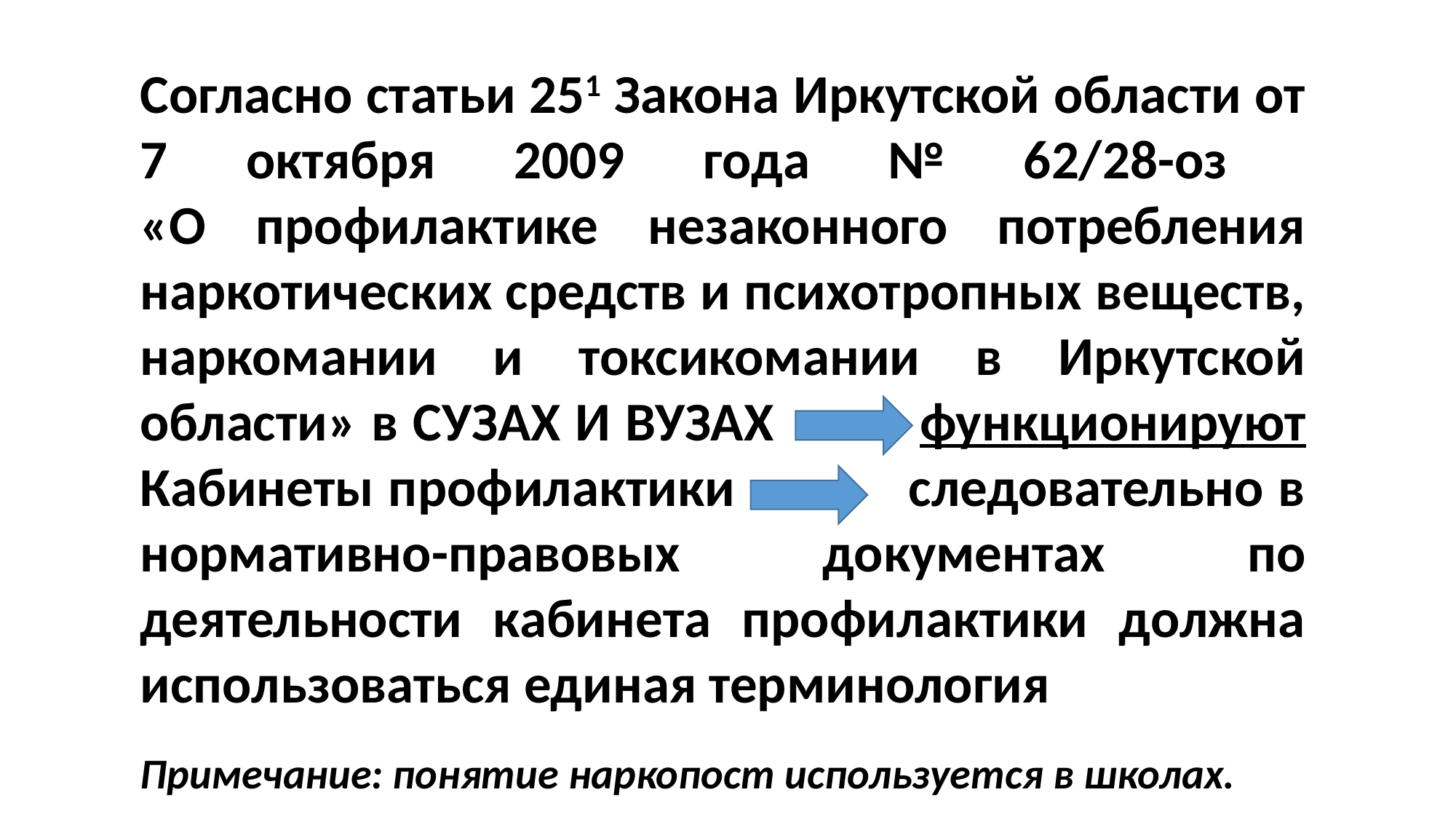

Согласно статьи 251 Закона Иркутской области от 7 октября 2009 года № 62/28-оз
«О профилактике незаконного потребления наркотических средств и психотропных веществ, наркомании и токсикомании в Иркутской области» в СУЗАХ И ВУЗАХ          функционируют Кабинеты профилактики            следовательно в нормативно-правовых документах по деятельности кабинета профилактики должна использоваться единая терминология

Примечание: понятие наркопост используется в школах.